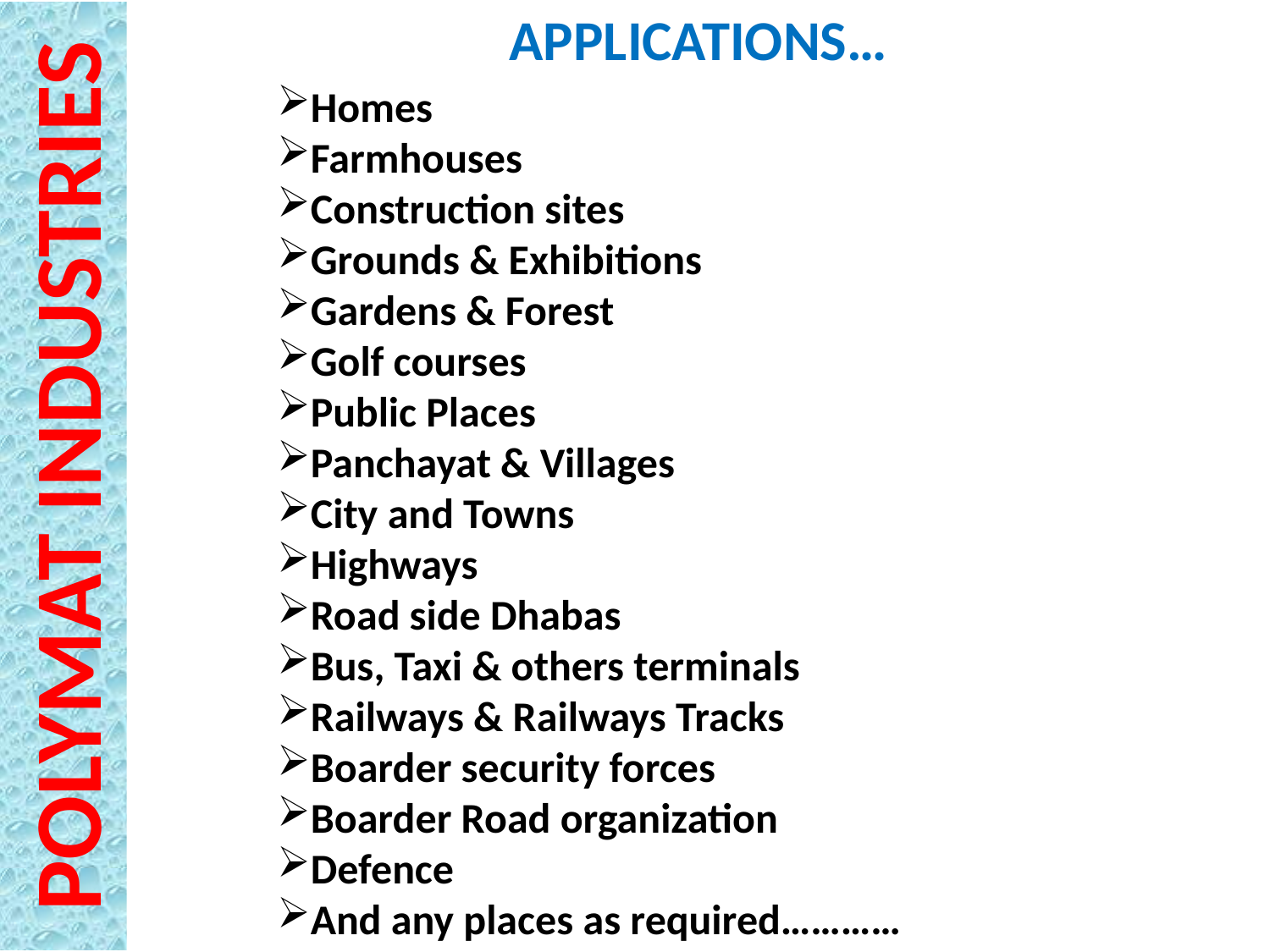

APPLICATIONS…
Homes
Farmhouses
Construction sites
Grounds & Exhibitions
Gardens & Forest
Golf courses
Public Places
Panchayat & Villages
City and Towns
Highways
Road side Dhabas
Bus, Taxi & others terminals
Railways & Railways Tracks
Boarder security forces
Boarder Road organization
Defence
And any places as required…………
POLYMAT INDUSTRIES